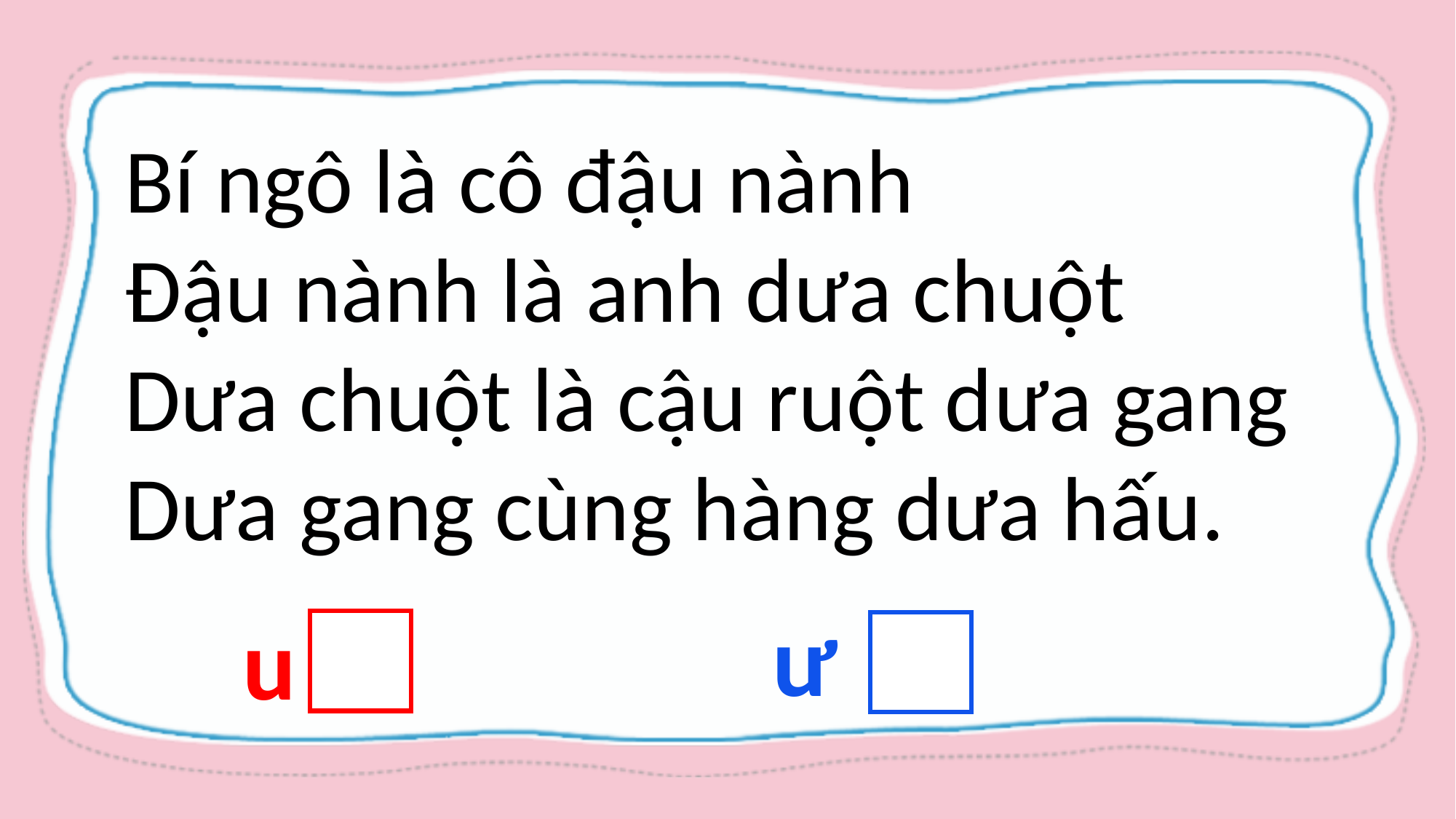

Bí ngô là cô đậu nành
Đậu nành là anh dưa chuột
Dưa chuột là cậu ruột dưa gang
Dưa gang cùng hàng dưa hấu.

ư
u